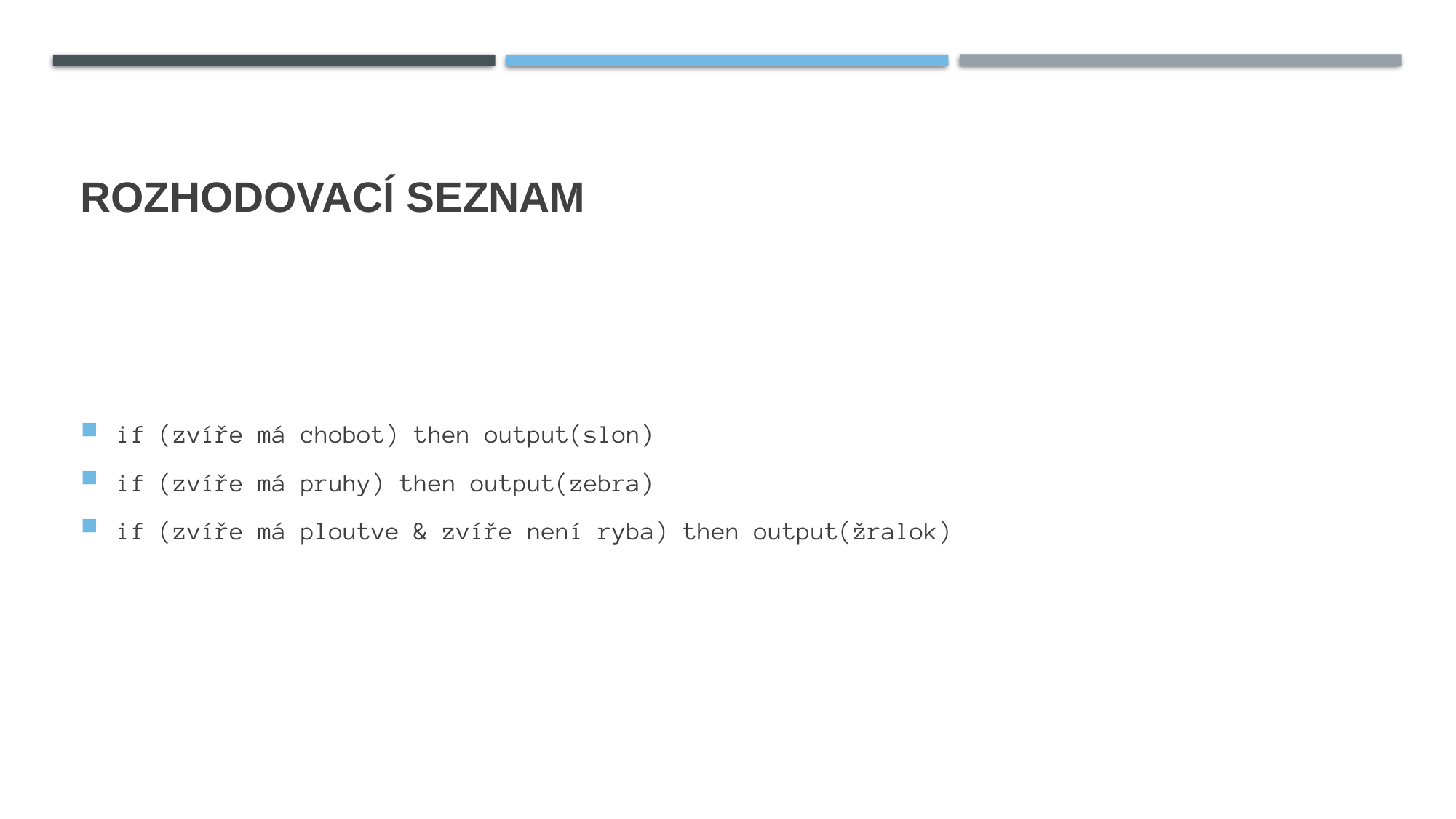

# Rozhodovací seznam
if (zvíře má chobot) then output(slon)
if (zvíře má pruhy) then output(zebra)
if (zvíře má ploutve & zvíře není ryba) then output(žralok)